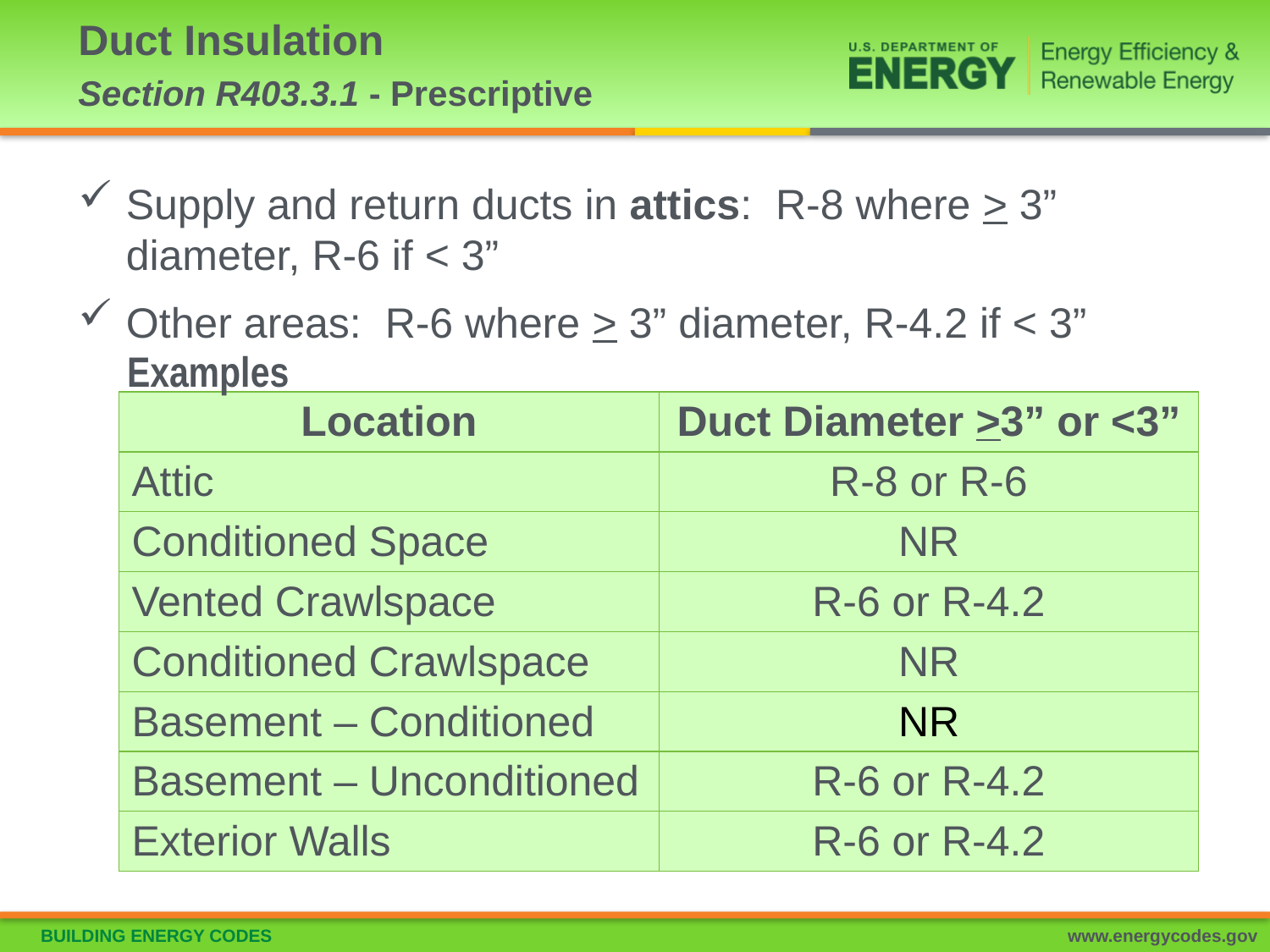

# Duct Insulation Section R403.3.1 - Prescriptive
Supply and return ducts in attics:  R-8 where > 3” diameter, R-6 if < 3”
Other areas:  R-6 where > 3” diameter, R-4.2 if < 3”
Examples
| Location | Duct Diameter >3” or <3” |
| --- | --- |
| Attic | R-8 or R-6 |
| Conditioned Space | NR |
| Vented Crawlspace | R-6 or R-4.2 |
| Conditioned Crawlspace | NR |
| Basement – Conditioned | NR |
| Basement – Unconditioned | R-6 or R-4.2 |
| Exterior Walls | R-6 or R-4.2 |